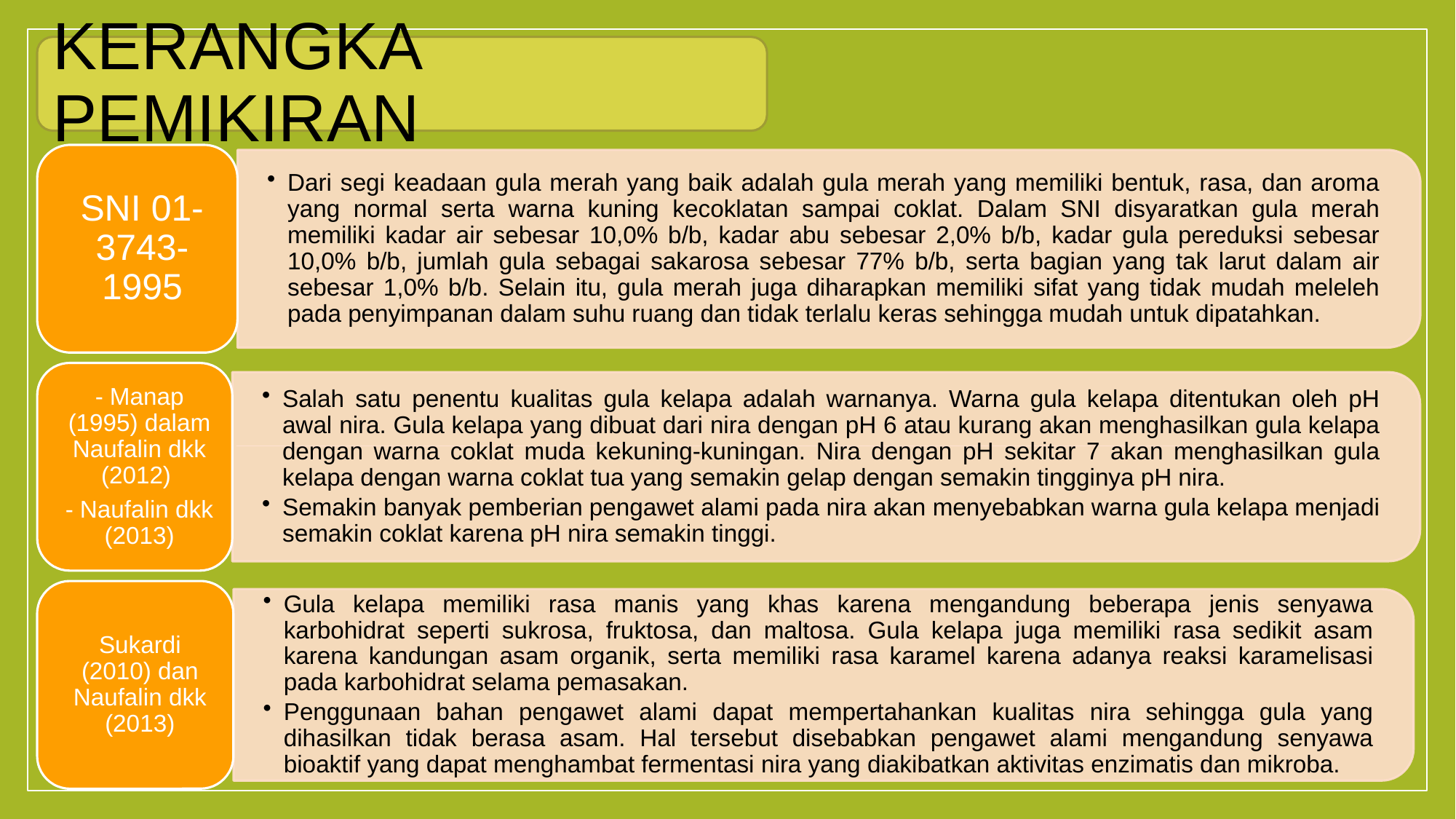

KERANGKA PEMIKIRAN
Dari segi keadaan gula merah yang baik adalah gula merah yang memiliki bentuk, rasa, dan aroma yang normal serta warna kuning kecoklatan sampai coklat. Dalam SNI disyaratkan gula merah memiliki kadar air sebesar 10,0% b/b, kadar abu sebesar 2,0% b/b, kadar gula pereduksi sebesar 10,0% b/b, jumlah gula sebagai sakarosa sebesar 77% b/b, serta bagian yang tak larut dalam air sebesar 1,0% b/b. Selain itu, gula merah juga diharapkan memiliki sifat yang tidak mudah meleleh pada penyimpanan dalam suhu ruang dan tidak terlalu keras sehingga mudah untuk dipatahkan.
SNI 01-3743-1995
Salah satu penentu kualitas gula kelapa adalah warnanya. Warna gula kelapa ditentukan oleh pH awal nira. Gula kelapa yang dibuat dari nira dengan pH 6 atau kurang akan menghasilkan gula kelapa dengan warna coklat muda kekuning-kuningan. Nira dengan pH sekitar 7 akan menghasilkan gula kelapa dengan warna coklat tua yang semakin gelap dengan semakin tingginya pH nira.
Semakin banyak pemberian pengawet alami pada nira akan menyebabkan warna gula kelapa menjadi semakin coklat karena pH nira semakin tinggi.
- Manap (1995) dalam Naufalin dkk (2012)
- Naufalin dkk (2013)
Gula kelapa memiliki rasa manis yang khas karena mengandung beberapa jenis senyawa karbohidrat seperti sukrosa, fruktosa, dan maltosa. Gula kelapa juga memiliki rasa sedikit asam karena kandungan asam organik, serta memiliki rasa karamel karena adanya reaksi karamelisasi pada karbohidrat selama pemasakan.
Penggunaan bahan pengawet alami dapat mempertahankan kualitas nira sehingga gula yang dihasilkan tidak berasa asam. Hal tersebut disebabkan pengawet alami mengandung senyawa bioaktif yang dapat menghambat fermentasi nira yang diakibatkan aktivitas enzimatis dan mikroba.
Sukardi (2010) dan Naufalin dkk (2013)